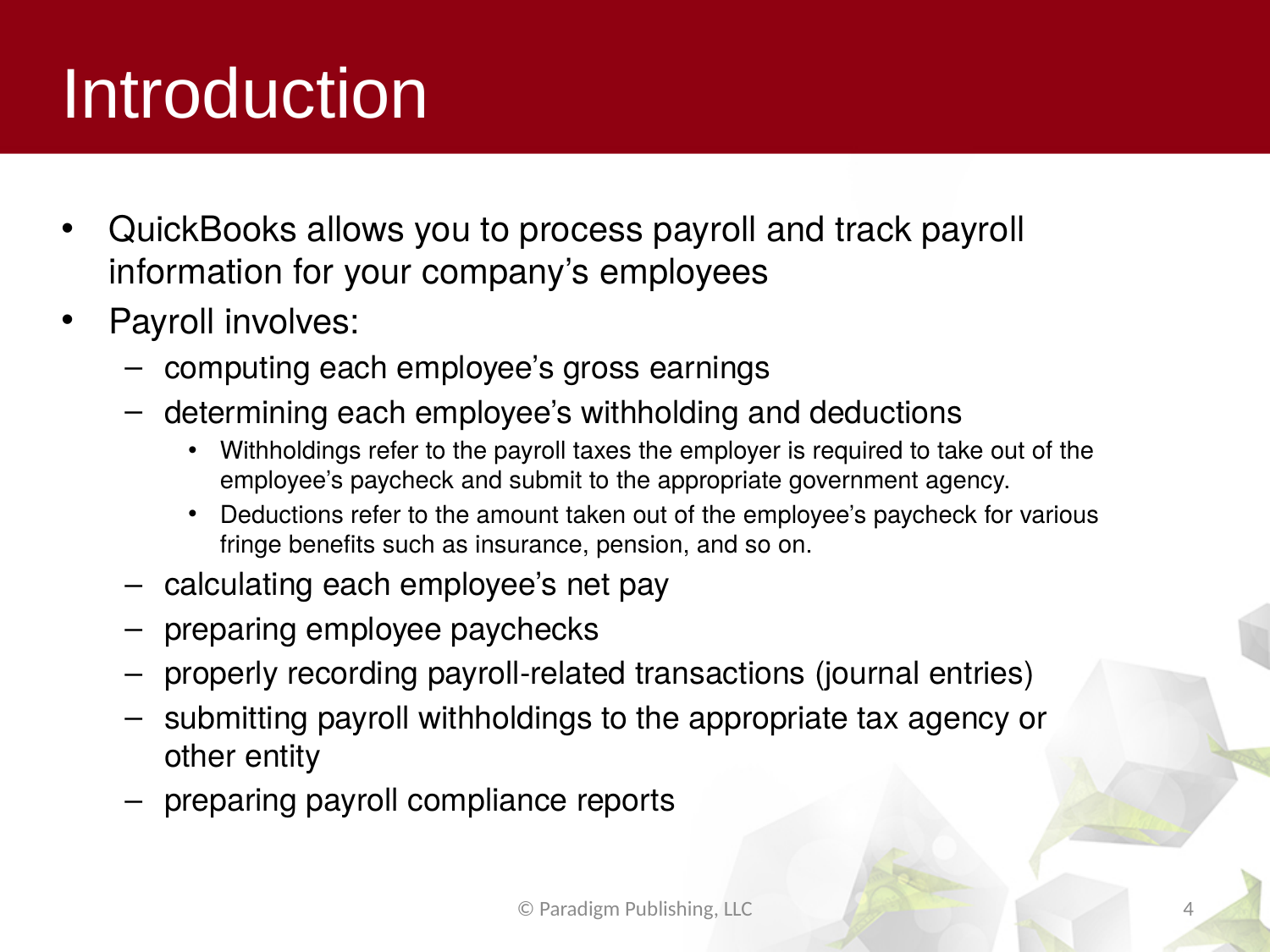

# Introduction
QuickBooks allows you to process payroll and track payroll information for your company’s employees
Payroll involves:
computing each employee’s gross earnings
determining each employee’s withholding and deductions
Withholdings refer to the payroll taxes the employer is required to take out of the employee’s paycheck and submit to the appropriate government agency.
Deductions refer to the amount taken out of the employee’s paycheck for various fringe benefits such as insurance, pension, and so on.
calculating each employee’s net pay
preparing employee paychecks
properly recording payroll-related transactions (journal entries)
submitting payroll withholdings to the appropriate tax agency or other entity
preparing payroll compliance reports
© Paradigm Publishing, LLC
4